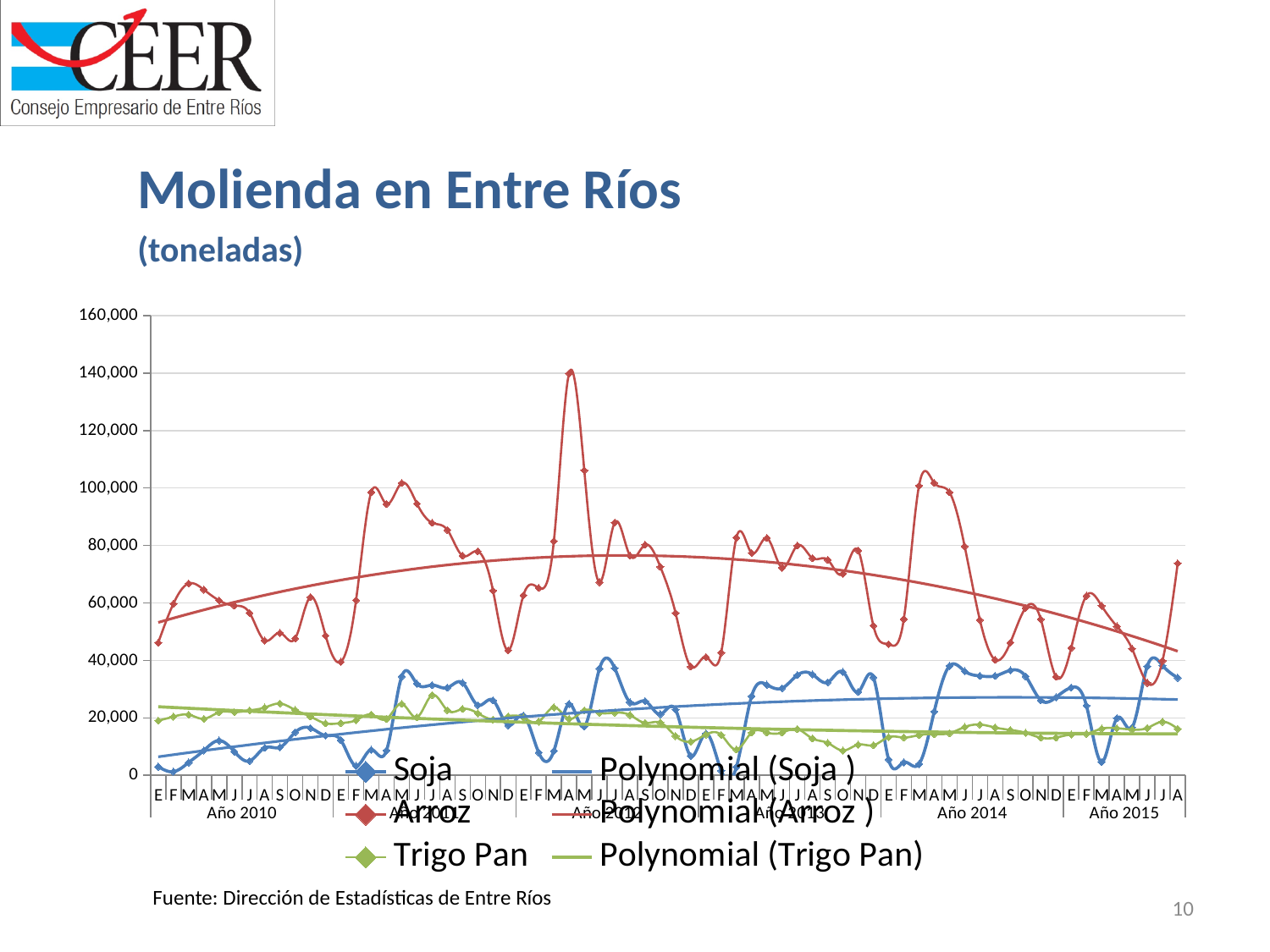

Molienda en Entre Ríos
(toneladas)

### Chart

| Category | Soja  | Arroz  | Trigo Pan |
|---|---|---|---|
| E | 3005.0 | 46145.0 | 19041.0 |
| F | 1264.0 | 59753.0 | 20411.0 |
| M | 4464.0 | 66782.0 | 21100.0 |
| A | 8651.0 | 64588.0 | 19672.0 |
| M | 12103.0 | 60868.0 | 21935.0 |
| J | 8263.0 | 59053.0 | 22017.0 |
| J | 5002.0 | 56527.0 | 22582.0 |
| A | 9572.0 | 46890.0 | 23587.0 |
| S | 9766.0 | 49570.0 | 24970.0 |
| O | 14983.0 | 47636.0 | 22732.0 |
| N | 16469.0 | 61996.0 | 20454.0 |
| D | 13840.0 | 48617.0 | 18079.0 |
| E | 12222.0 | 39524.0 | 18171.0 |
| F | 3319.0 | 60928.0 | 19193.0 |
| M | 8900.0 | 98555.0 | 21139.0 |
| A | 8651.0 | 94435.0 | 19613.0 |
| M | 34397.0 | 101750.0 | 24865.0 |
| J | 31876.0 | 94557.0 | 20207.0 |
| J | 31395.0 | 87891.0 | 27910.0 |
| A | 30488.0 | 85405.0 | 22628.0 |
| S | 32184.0 | 76435.0 | 23091.0 |
| O | 24439.0 | 77976.0 | 21585.0 |
| N | 26113.0 | 64271.0 | 19442.0 |
| D | 17380.0 | 43485.0 | 20528.0 |
| E | 20835.0 | 62667.0 | 20099.0 |
| F | 7965.0 | 65244.0 | 18662.0 |
| M | 8513.0 | 81514.0 | 23639.0 |
| A | 24821.0 | 139904.0 | 19686.0 |
| M | 16970.0 | 106117.0 | 22605.0 |
| J | 37149.0 | 67212.0 | 21767.0 |
| J | 37271.0 | 87973.0 | 21802.0 |
| A | 25399.0 | 76475.0 | 20967.0 |
| S | 25804.0 | 80244.0 | 18228.0 |
| O | 21263.0 | 72566.0 | 18360.0 |
| N | 22852.0 | 56506.0 | 13634.0 |
| D | 6764.0 | 37825.0 | 11731.0 |
| E | 14571.0 | 41198.0 | 14189.0 |
| F | 1629.0 | 42734.0 | 14032.0 |
| M | 2919.0 | 82737.0 | 8967.0 |
| A | 27557.0 | 77400.0 | 14879.0 |
| M | 31530.0 | 82587.0 | 14898.0 |
| J | 30330.0 | 72279.0 | 14847.0 |
| J | 34870.0 | 79956.0 | 16087.0 |
| A | 35117.0 | 75564.0 | 12795.0 |
| S | 32379.0 | 75016.0 | 11258.0 |
| O | 35975.0 | 70199.0 | 8634.0 |
| N | 29029.0 | 78245.0 | 10677.0 |
| D | 34075.0 | 52085.0 | 10473.0 |
| E | 5522.0 | 45637.0 | 13286.0 |
| F | 4519.0 | 54350.0 | 13164.0 |
| M | 3925.0 | 100808.0 | 14004.0 |
| A | 22191.0 | 101777.0 | 14329.0 |
| M | 38064.0 | 98505.0 | 14652.0 |
| J | 36243.0 | 79704.0 | 16815.0 |
| J | 34600.0 | 54055.0 | 17678.0 |
| A | 34588.0 | 40208.0 | 16642.0 |
| S | 36538.0 | 46161.0 | 15780.0 |
| O | 34476.0 | 58249.0 | 14789.0 |
| N | 26128.0 | 54319.0 | 13083.0 |
| D | 27153.0 | 34324.0 | 13133.0 |
| E | 30552.0 | 44316.0 | 14199.0 |
| F | 24259.0 | 62483.0 | 14469.0 |
| M | 4625.0 | 58982.0 | 16223.0 |
| A | 19846.0 | 51865.0 | 16394.0 |
| M | 16636.0 | 44034.0 | 15936.0 |
| J | 37958.0 | 32169.0 | 16468.0 |
| J | 38210.0 | 39855.0 | 18623.0 |
| A | 33929.0 | 73779.0 | 16185.0 |
Fuente: Dirección de Estadísticas de Entre Ríos
10